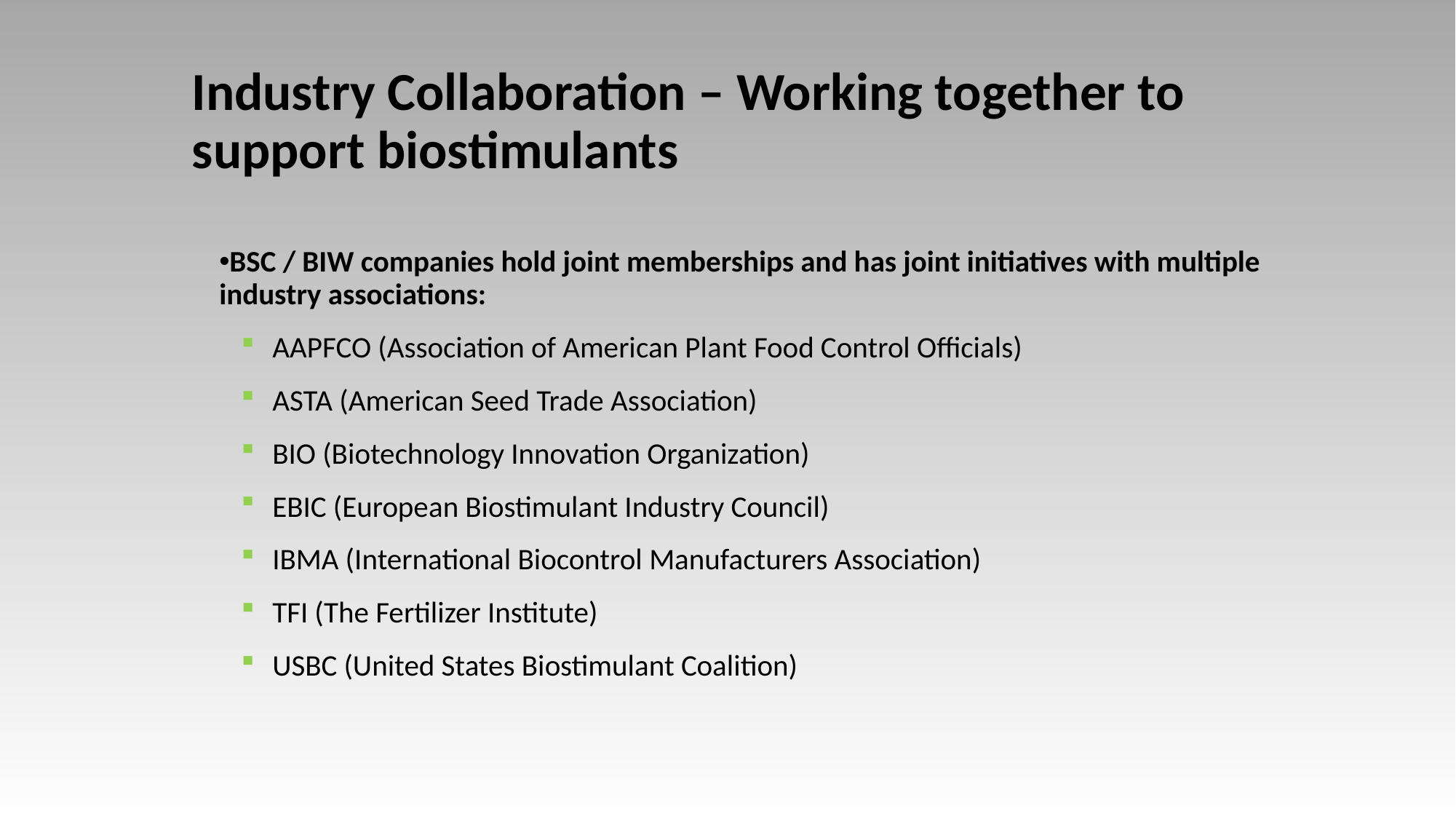

# Industry Collaboration – Working together to support biostimulants
BSC / BIW companies hold joint memberships and has joint initiatives with multiple industry associations:
AAPFCO (Association of American Plant Food Control Officials)
ASTA (American Seed Trade Association)
BIO (Biotechnology Innovation Organization)
EBIC (European Biostimulant Industry Council)
IBMA (International Biocontrol Manufacturers Association)
TFI (The Fertilizer Institute)
USBC (United States Biostimulant Coalition)